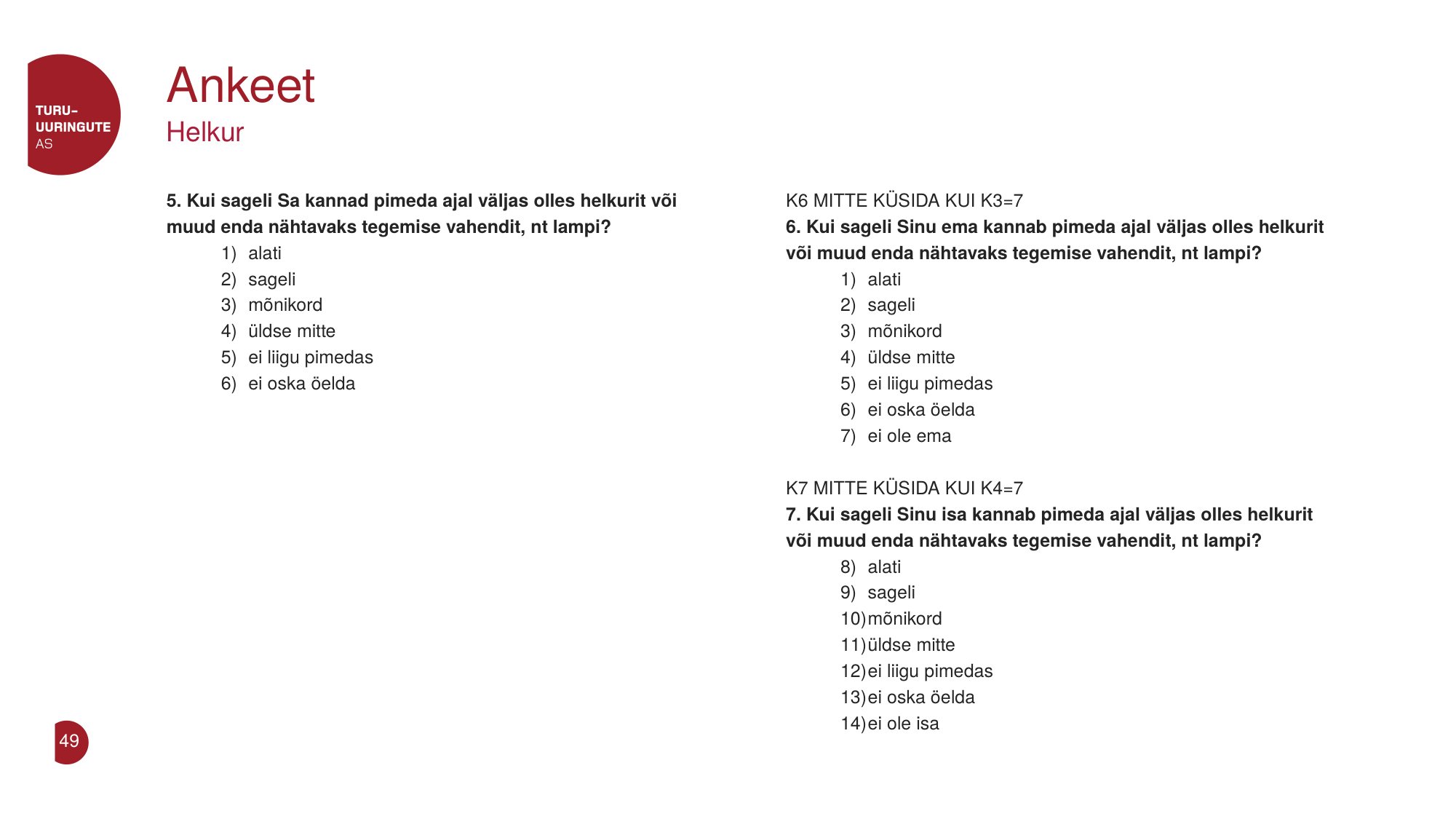

# Ankeet
Helkur
5. Kui sageli Sa kannad pimeda ajal väljas olles helkurit või muud enda nähtavaks tegemise vahendit, nt lampi?
alati
sageli
mõnikord
üldse mitte
ei liigu pimedas
ei oska öelda

K6 MITTE KÜSIDA KUI K3=7
6. Kui sageli Sinu ema kannab pimeda ajal väljas olles helkurit või muud enda nähtavaks tegemise vahendit, nt lampi?
alati
sageli
mõnikord
üldse mitte
ei liigu pimedas
ei oska öelda
ei ole ema

K7 MITTE KÜSIDA KUI K4=7
7. Kui sageli Sinu isa kannab pimeda ajal väljas olles helkurit või muud enda nähtavaks tegemise vahendit, nt lampi?
alati
sageli
mõnikord
üldse mitte
ei liigu pimedas
ei oska öelda
ei ole isa